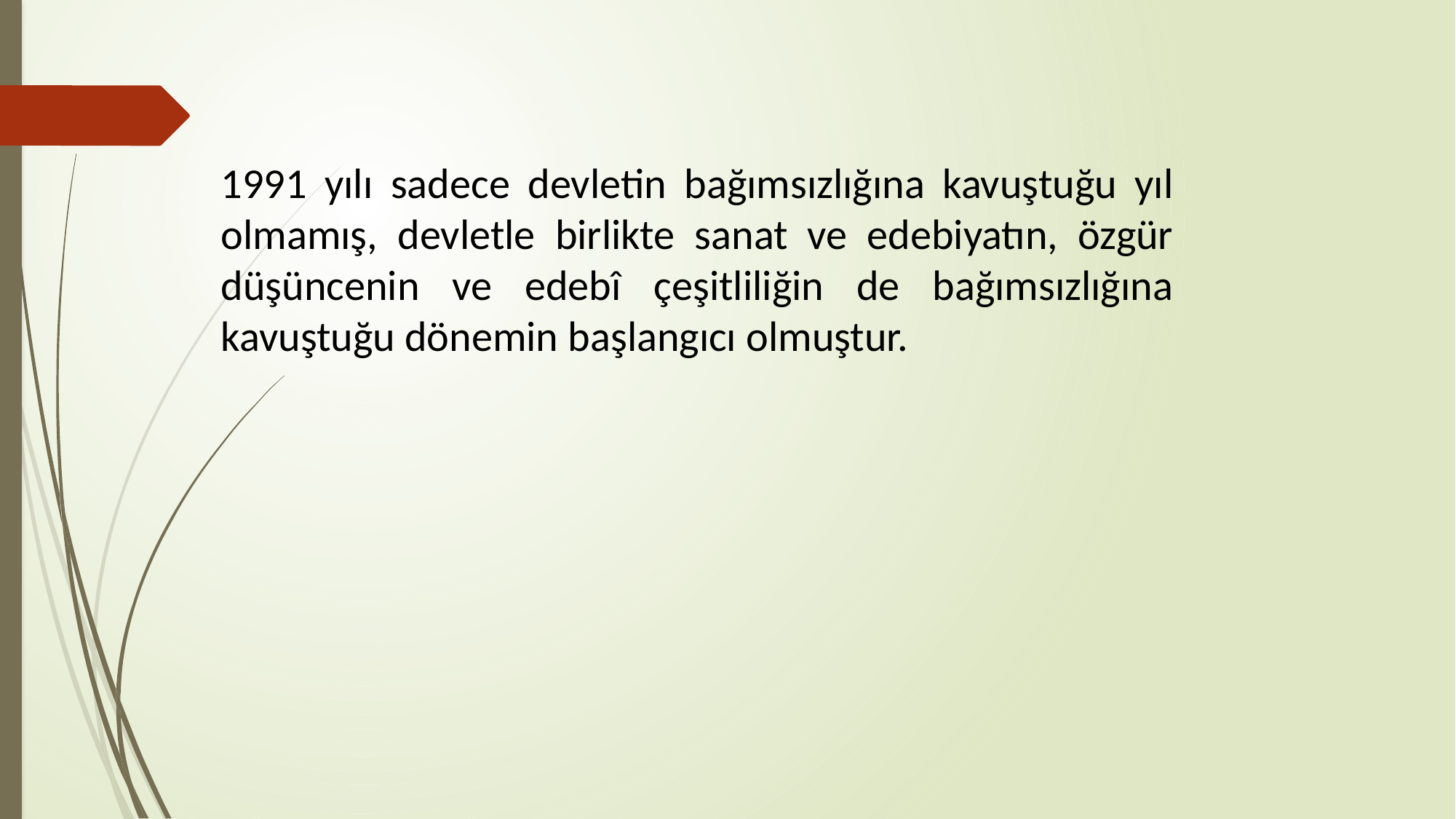

1991 yılı sadece devletin bağımsızlığına kavuştuğu yıl olmamış, devletle birlikte sanat ve edebiyatın, özgür düşüncenin ve edebî çeşitliliğin de bağımsızlığına kavuştuğu dönemin başlangıcı olmuştur.